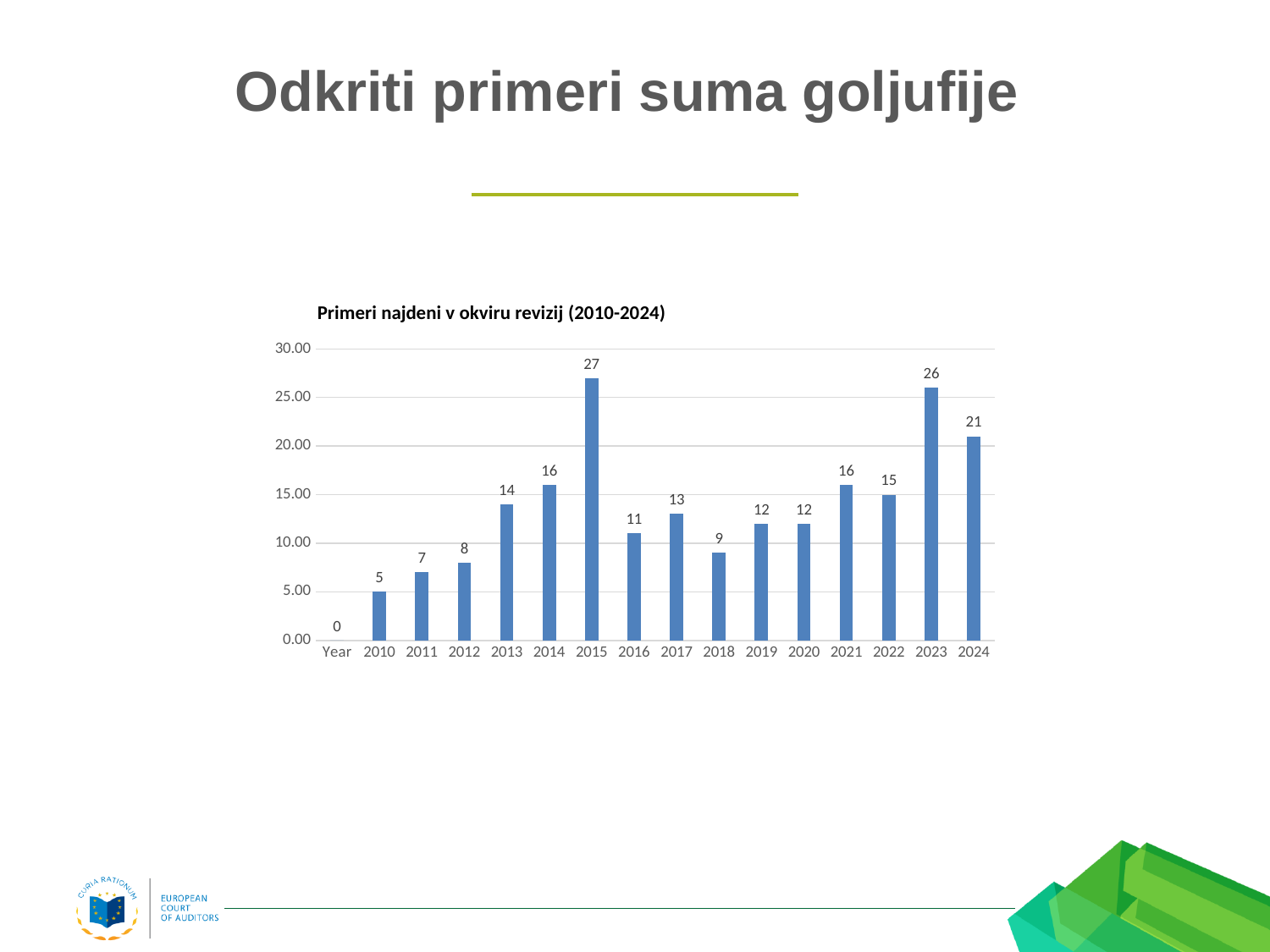

# Odkriti primeri suma goljufije

Primeri najdeni v okviru revizij (2010-2024)

### Chart

| Category |  |
|---|---|
| Year | 0.0 |
| 2010 | 5.0 |
| 2011 | 7.0 |
| 2012 | 8.0 |
| 2013 | 14.0 |
| 2014 | 16.0 |
| 2015 | 27.0 |
| 2016 | 11.0 |
| 2017 | 13.0 |
| 2018 | 9.0 |
| 2019 | 12.0 |
| 2020 | 12.0 |
| 2021 | 16.0 |
| 2022 | 15.0 |
| 2023 | 26.0 |
| 2024 | 21.0 |